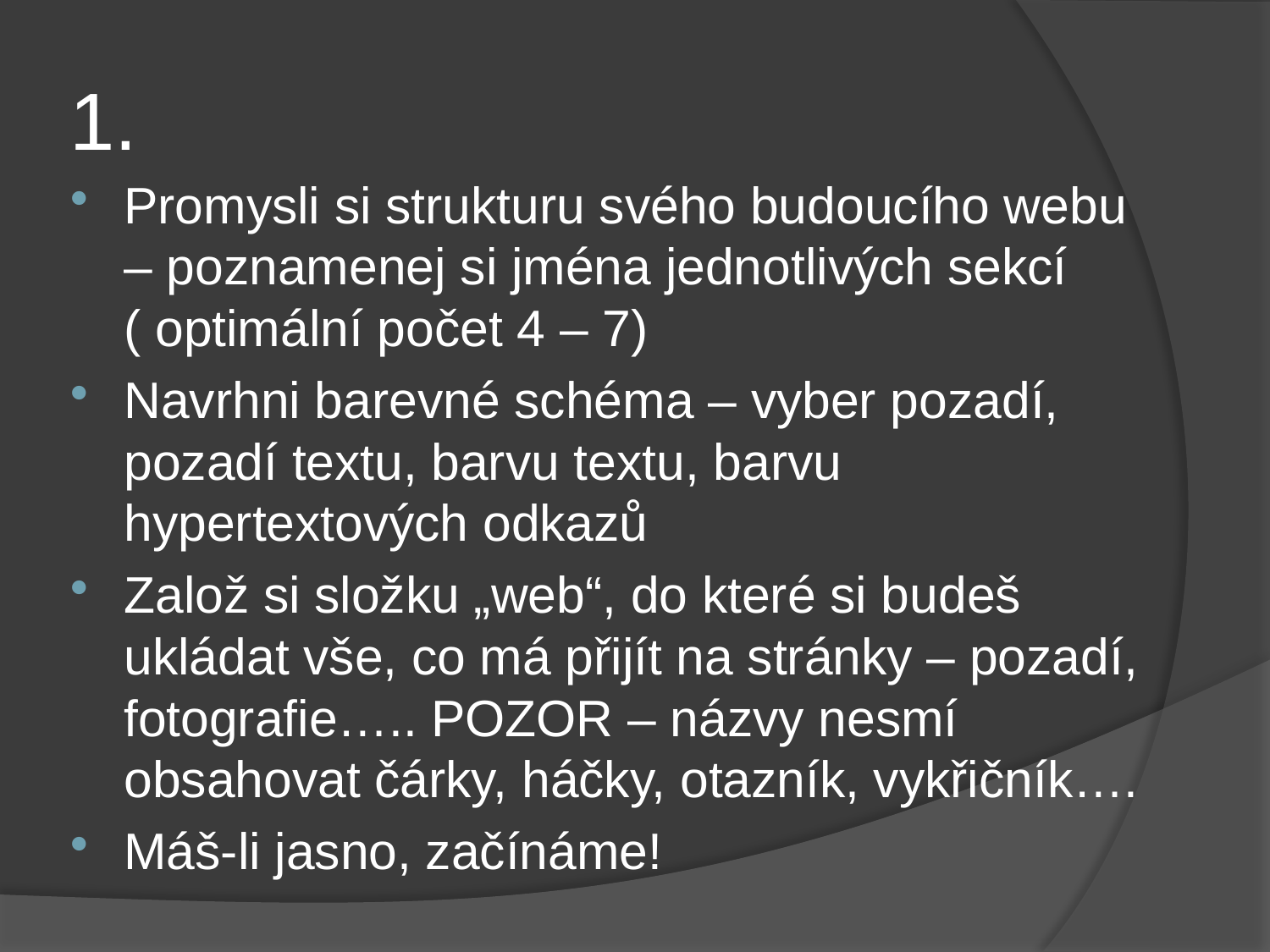

# 1.
Promysli si strukturu svého budoucího webu – poznamenej si jména jednotlivých sekcí ( optimální počet 4 – 7)
Navrhni barevné schéma – vyber pozadí, pozadí textu, barvu textu, barvu hypertextových odkazů
Založ si složku „web“, do které si budeš ukládat vše, co má přijít na stránky – pozadí, fotografie….. POZOR – názvy nesmí obsahovat čárky, háčky, otazník, vykřičník….
Máš-li jasno, začínáme!